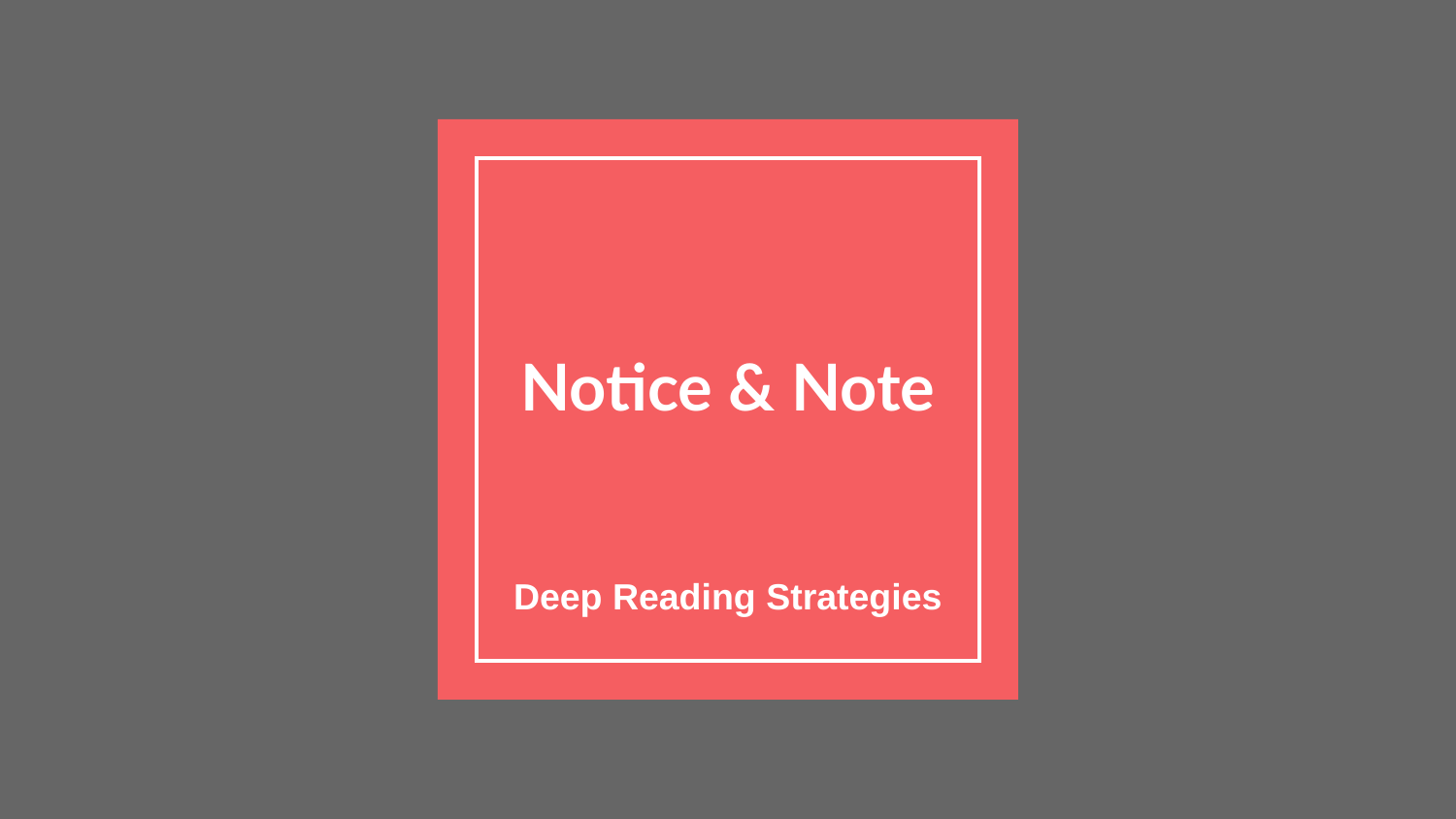

# Notice & Note
Deep Reading Strategies